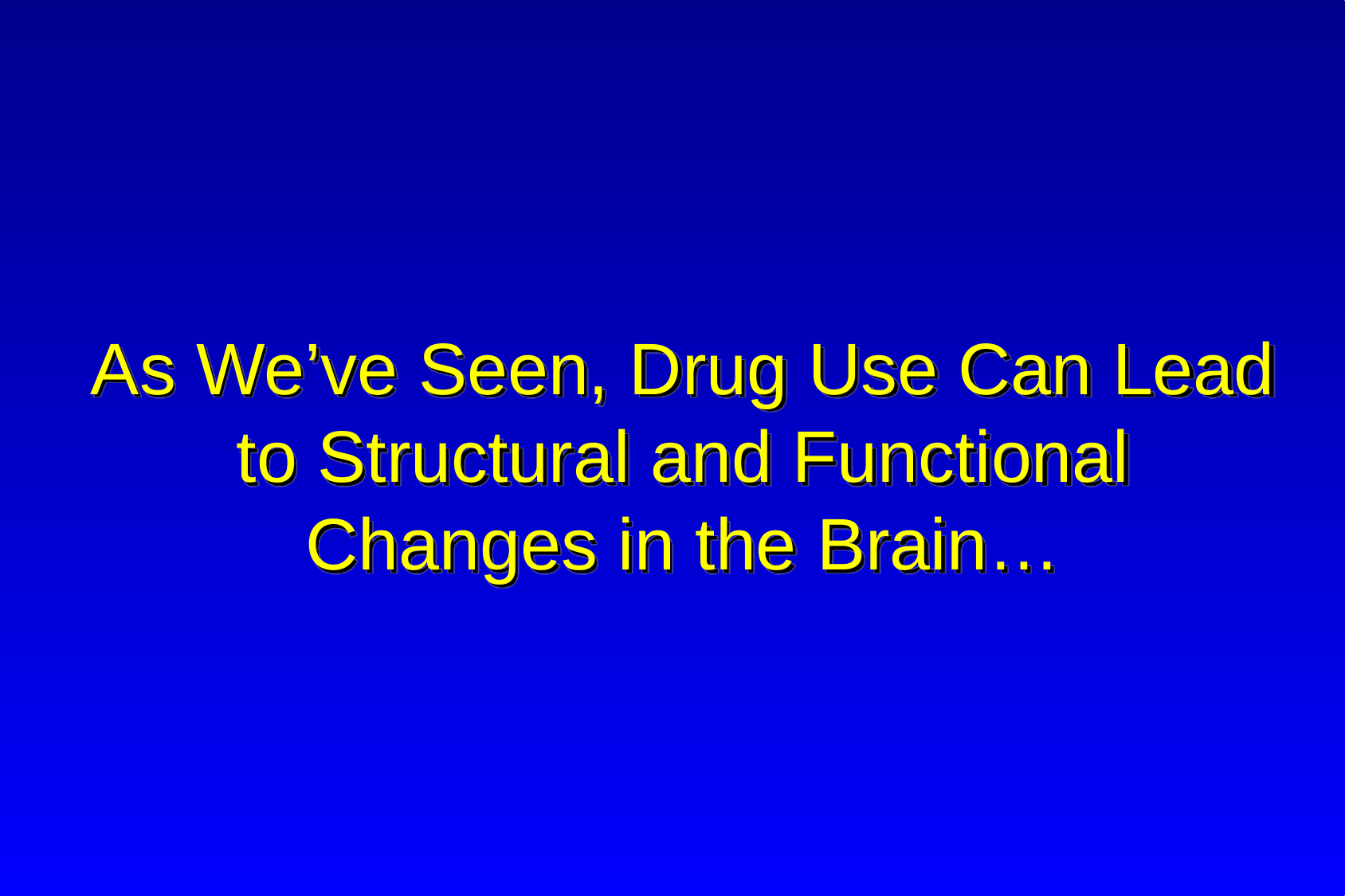

# As We’ve Seen, Drug Use Can Lead to Structural and Functional Changes in the Brain…